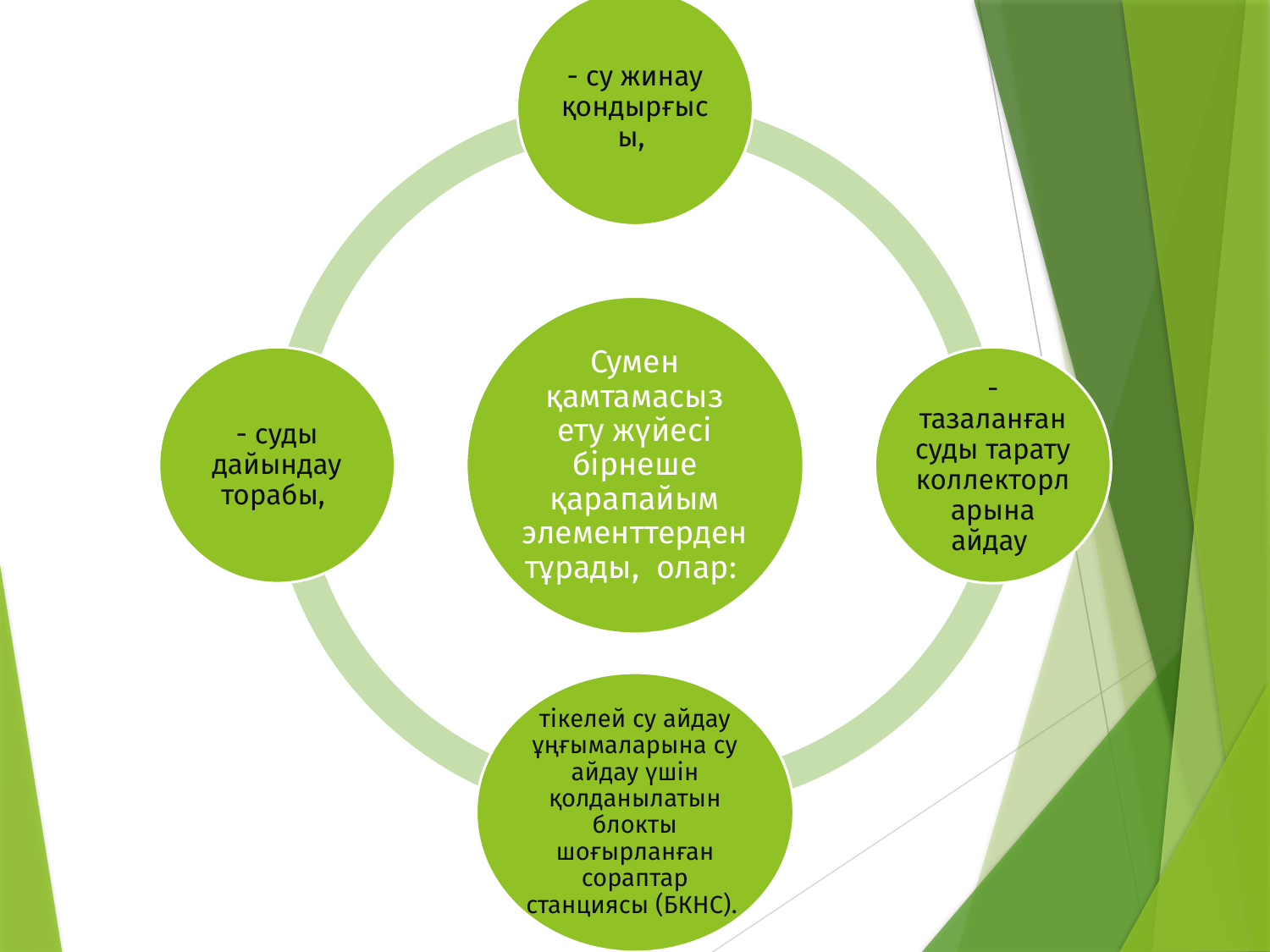

Сумен қамтамасыз ету жүйесі бірнеше қарапайым элементтерден тұрады,  олар:
- су жинау қондырғысы,
- тазаланған суды тарату коллекторларына айдау
тікелей су айдау ұңғымаларына су айдау үшін қолданылатын блокты шоғырланған сораптар станциясы (БКНС).
- суды дайындау торабы,